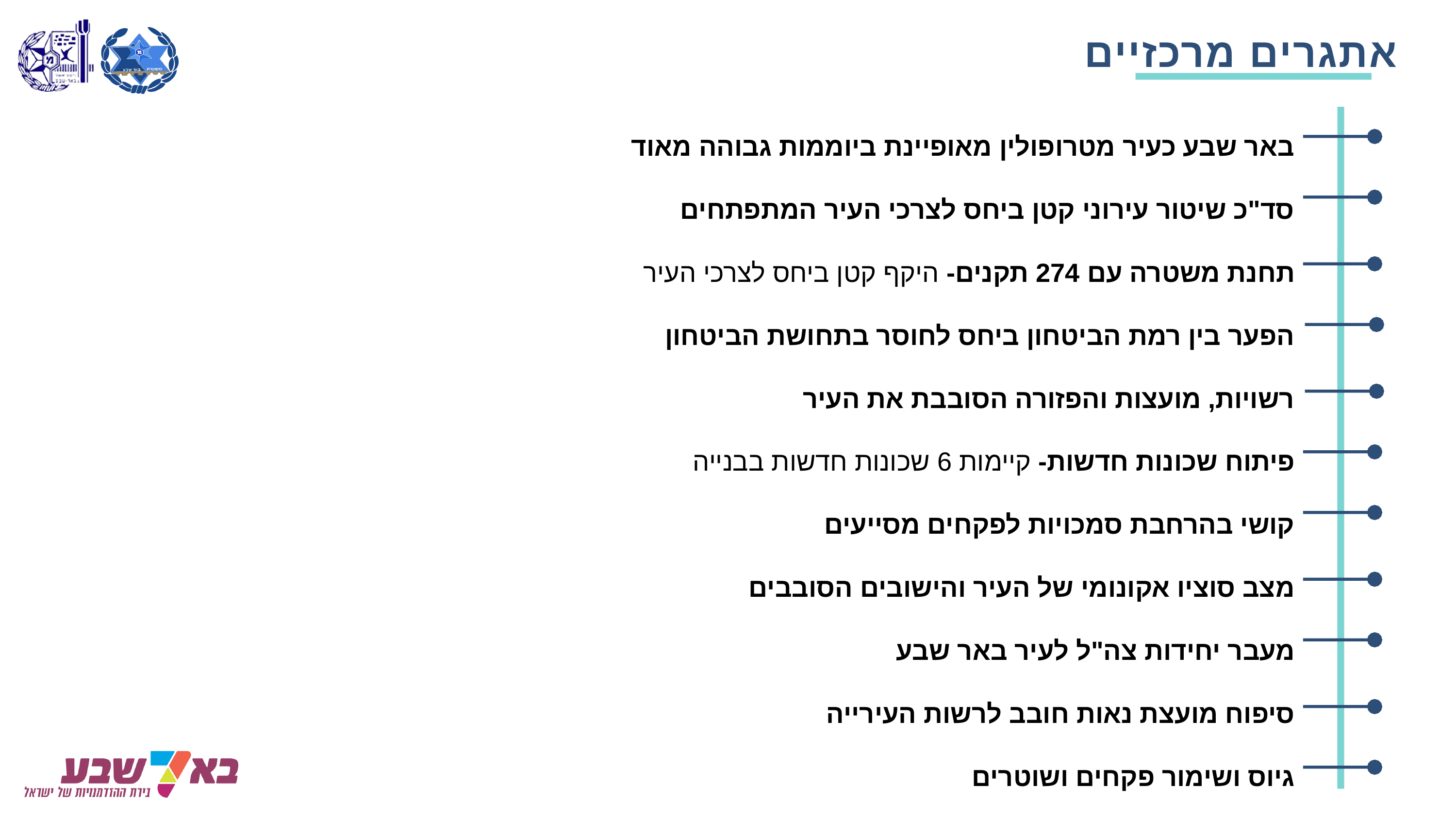

אתגרים מרכזיים

באר שבע כעיר מטרופולין מאופיינת ביוממות גבוהה מאוד
סד"כ שיטור עירוני קטן ביחס לצרכי העיר המתפתחים
תחנת משטרה עם 274 תקנים- היקף קטן ביחס לצרכי העיר
הפער בין רמת הביטחון ביחס לחוסר בתחושת הביטחון
רשויות, מועצות והפזורה הסובבת את העיר
פיתוח שכונות חדשות- קיימות 6 שכונות חדשות בבנייה
קושי בהרחבת סמכויות לפקחים מסייעים
מצב סוציו אקונומי של העיר והישובים הסובבים
מעבר יחידות צה"ל לעיר באר שבע
סיפוח מועצת נאות חובב לרשות העירייה
גיוס ושימור פקחים ושוטרים